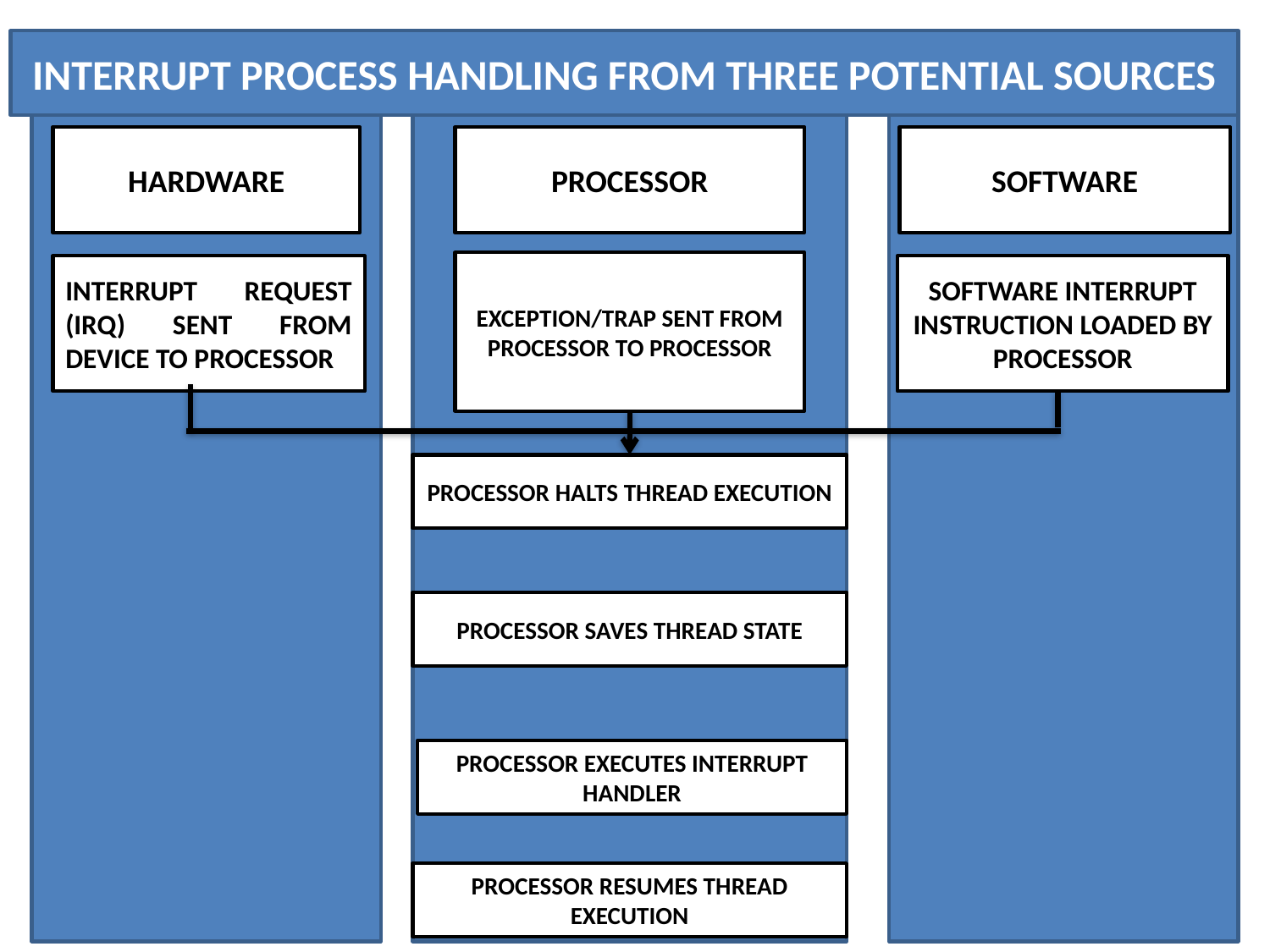

INTERRUPT PROCESS HANDLING FROM THREE POTENTIAL SOURCES

HARDWARE
PROCESSOR
SOFTWARE
EXCEPTION/TRAP SENT FROM PROCESSOR TO PROCESSOR
SOFTWARE INTERRUPT INSTRUCTION LOADED BY PROCESSOR
INTERRUPT REQUEST (IRQ) SENT FROM DEVICE TO PROCESSOR
PROCESSOR HALTS THREAD EXECUTION
PROCESSOR SAVES THREAD STATE
PROCESSOR EXECUTES INTERRUPT HANDLER
PROCESSOR RESUMES THREAD EXECUTION